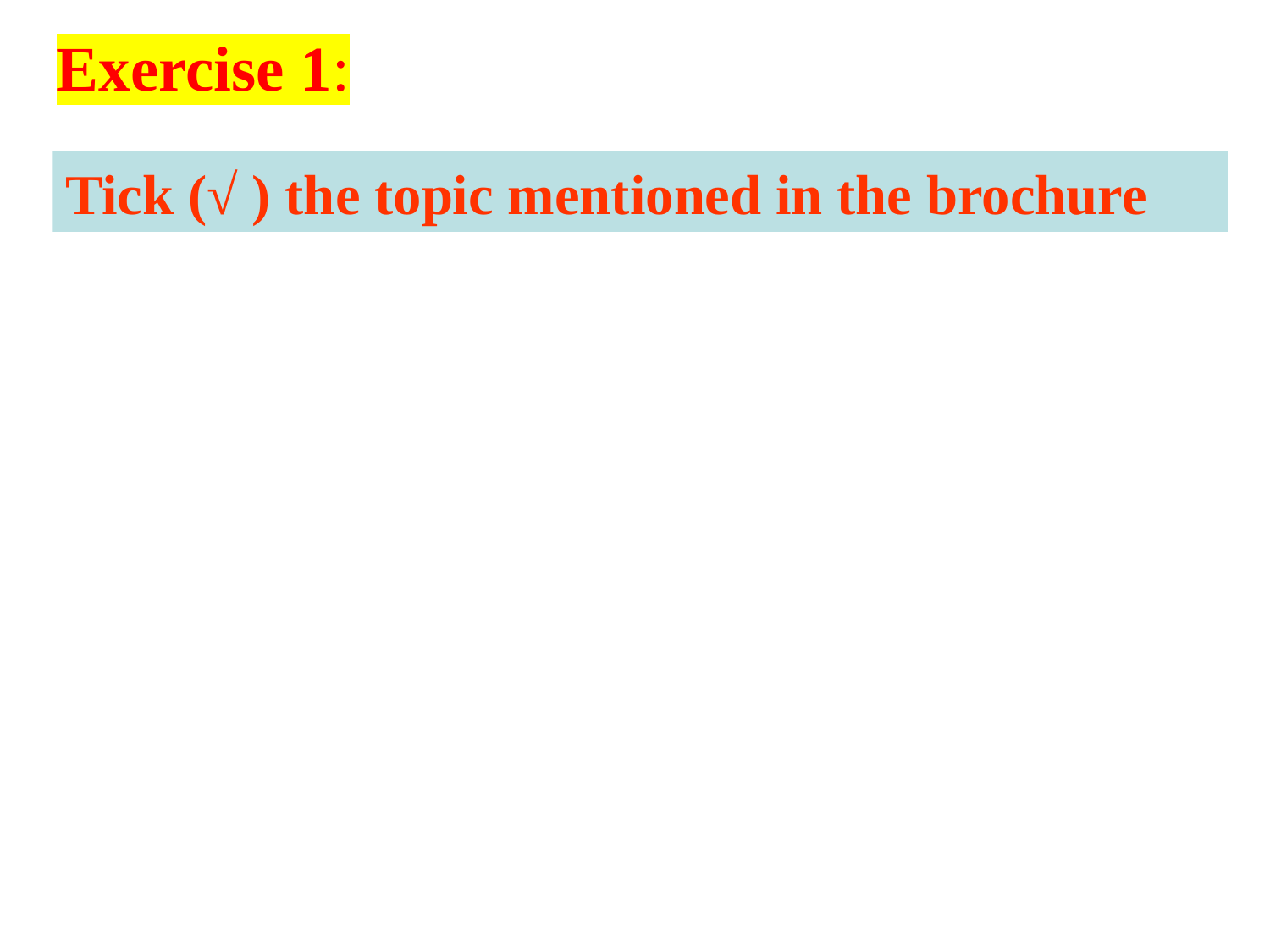

Exercise 1:
Tick (√ ) the topic mentioned in the brochure